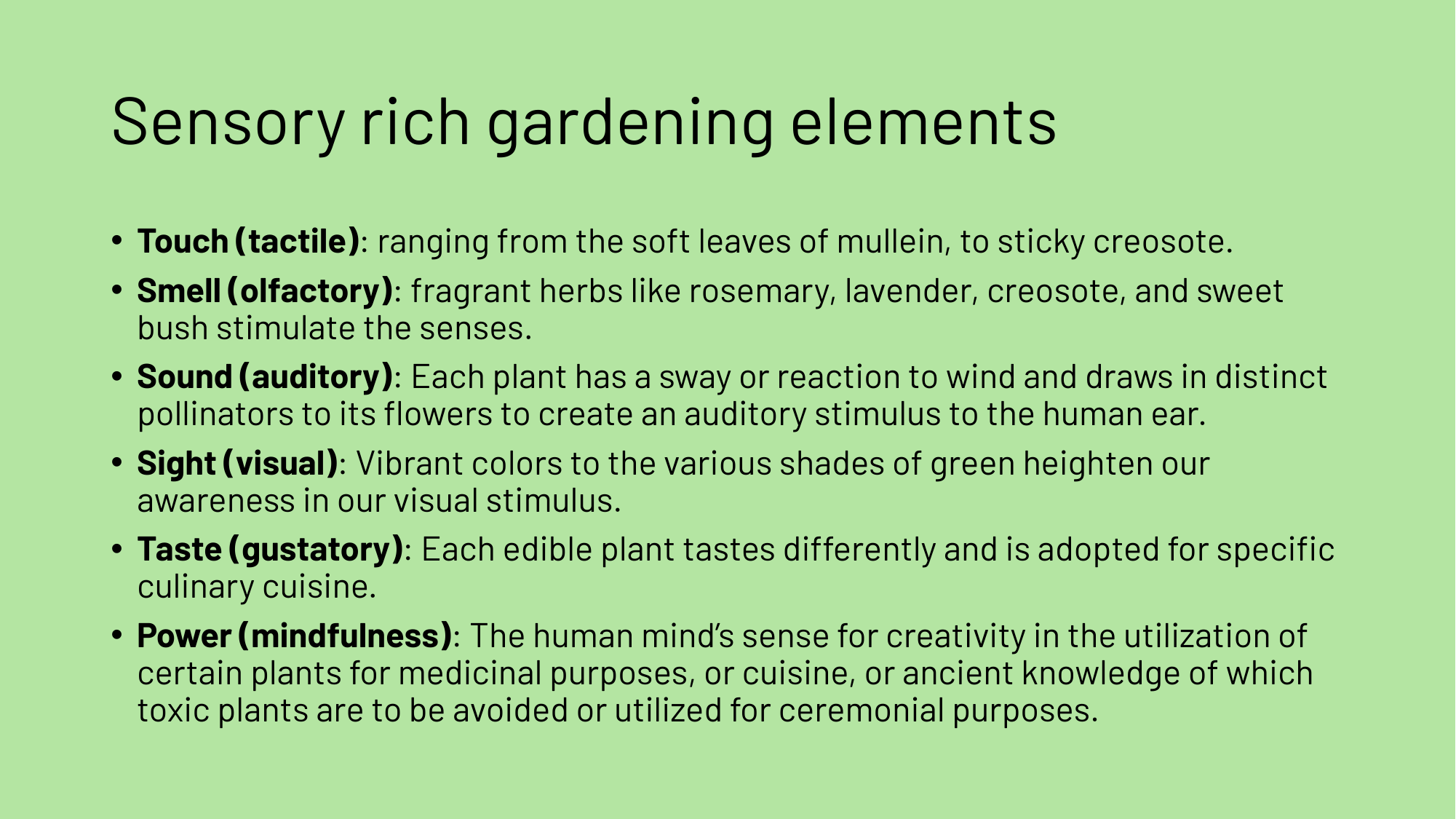

# Sensory rich gardening elements
Touch (tactile): ranging from the soft leaves of mullein, to sticky creosote.
Smell (olfactory): fragrant herbs like rosemary, lavender, creosote, and sweet bush stimulate the senses.
Sound (auditory): Each plant has a sway or reaction to wind and draws in distinct pollinators to its flowers to create an auditory stimulus to the human ear.
Sight (visual): Vibrant colors to the various shades of green heighten our awareness in our visual stimulus.
Taste (gustatory): Each edible plant tastes differently and is adopted for specific culinary cuisine.
Power (mindfulness): The human mind’s sense for creativity in the utilization of certain plants for medicinal purposes, or cuisine, or ancient knowledge of which toxic plants are to be avoided or utilized for ceremonial purposes.